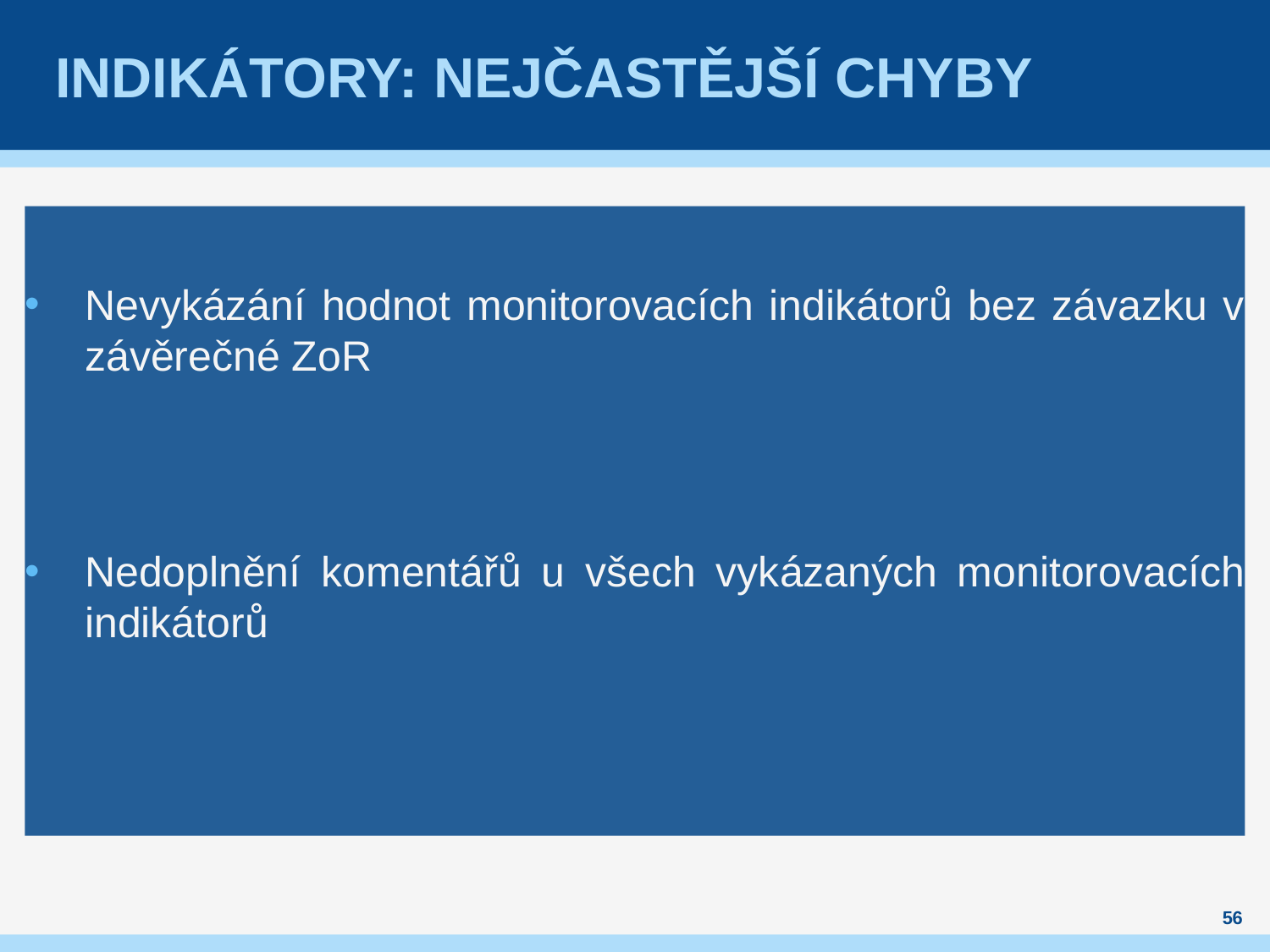

# Indikátory: Nejčastější chyby

Nevykázání hodnot monitorovacích indikátorů bez závazku v závěrečné ZoR

Nedoplnění komentářů u všech vykázaných monitorovacích indikátorů
56